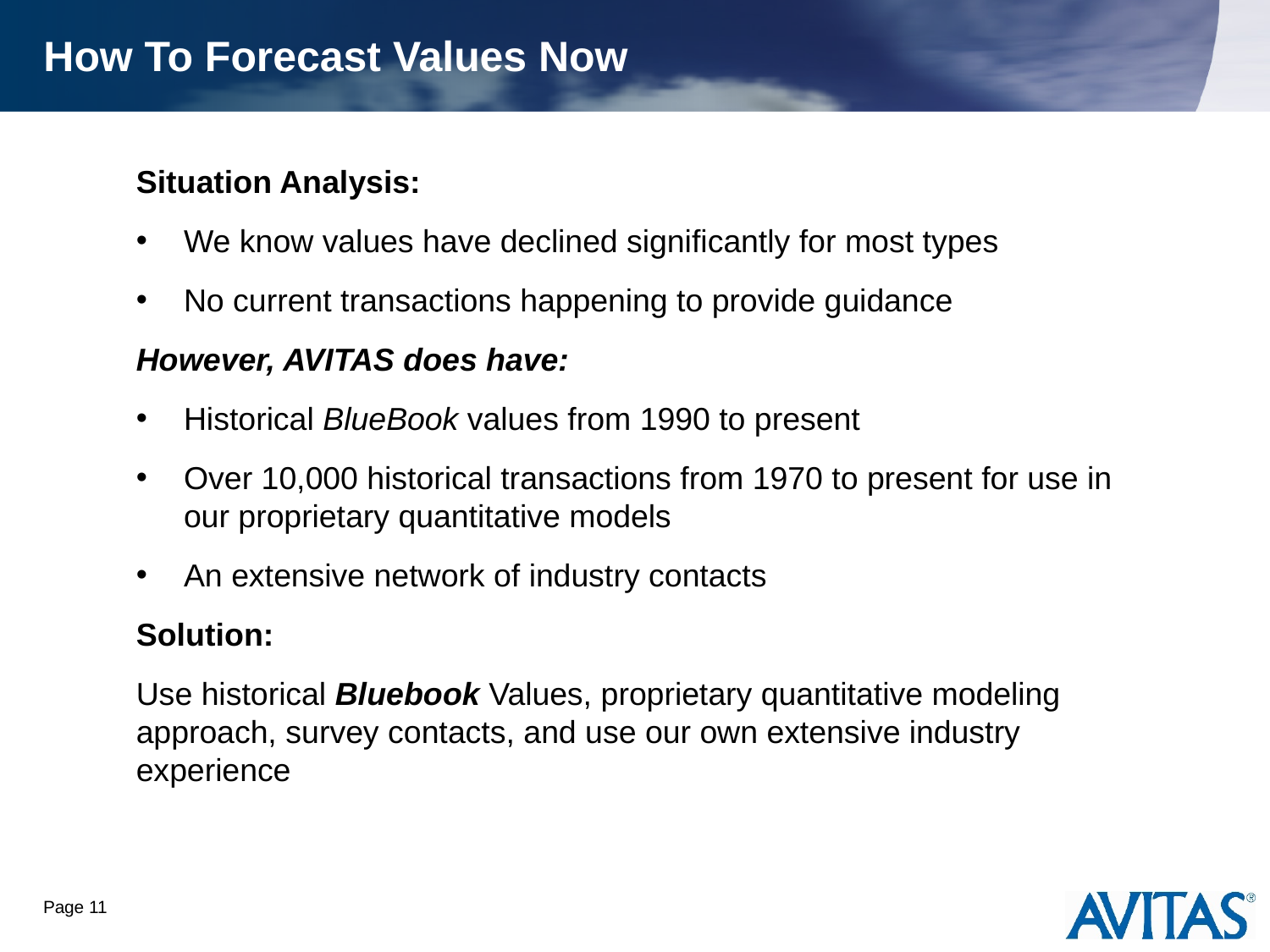

# How To Forecast Values Now
Situation Analysis:
We know values have declined significantly for most types
No current transactions happening to provide guidance
However, AVITAS does have:
Historical BlueBook values from 1990 to present
Over 10,000 historical transactions from 1970 to present for use in our proprietary quantitative models
An extensive network of industry contacts
Solution:
Use historical Bluebook Values, proprietary quantitative modeling approach, survey contacts, and use our own extensive industry experience
Page 11